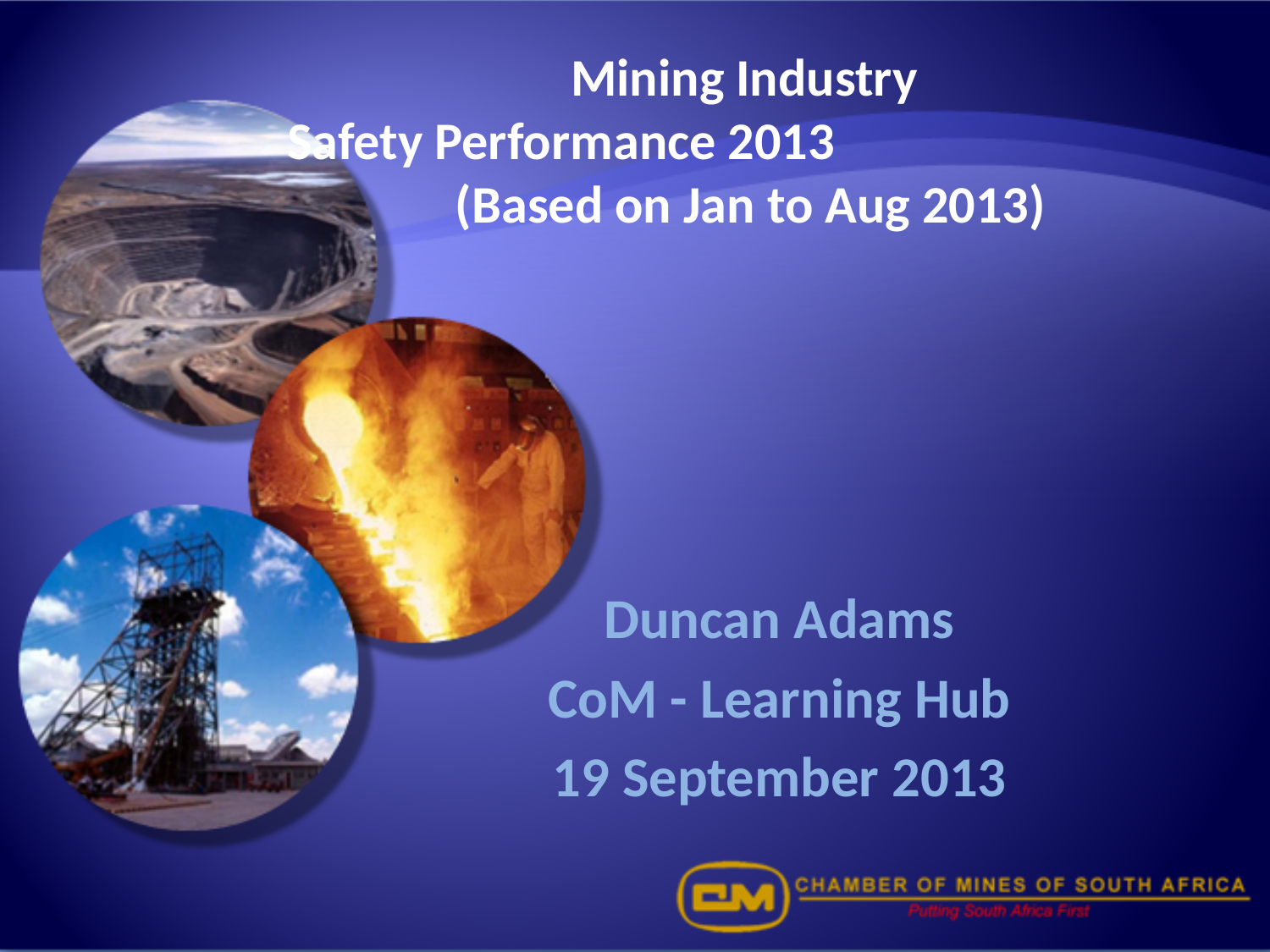

# Mining Industry Safety Performance 2013                                 (Based on Jan to Aug 2013)
Duncan Adams
CoM - Learning Hub
19 September 2013